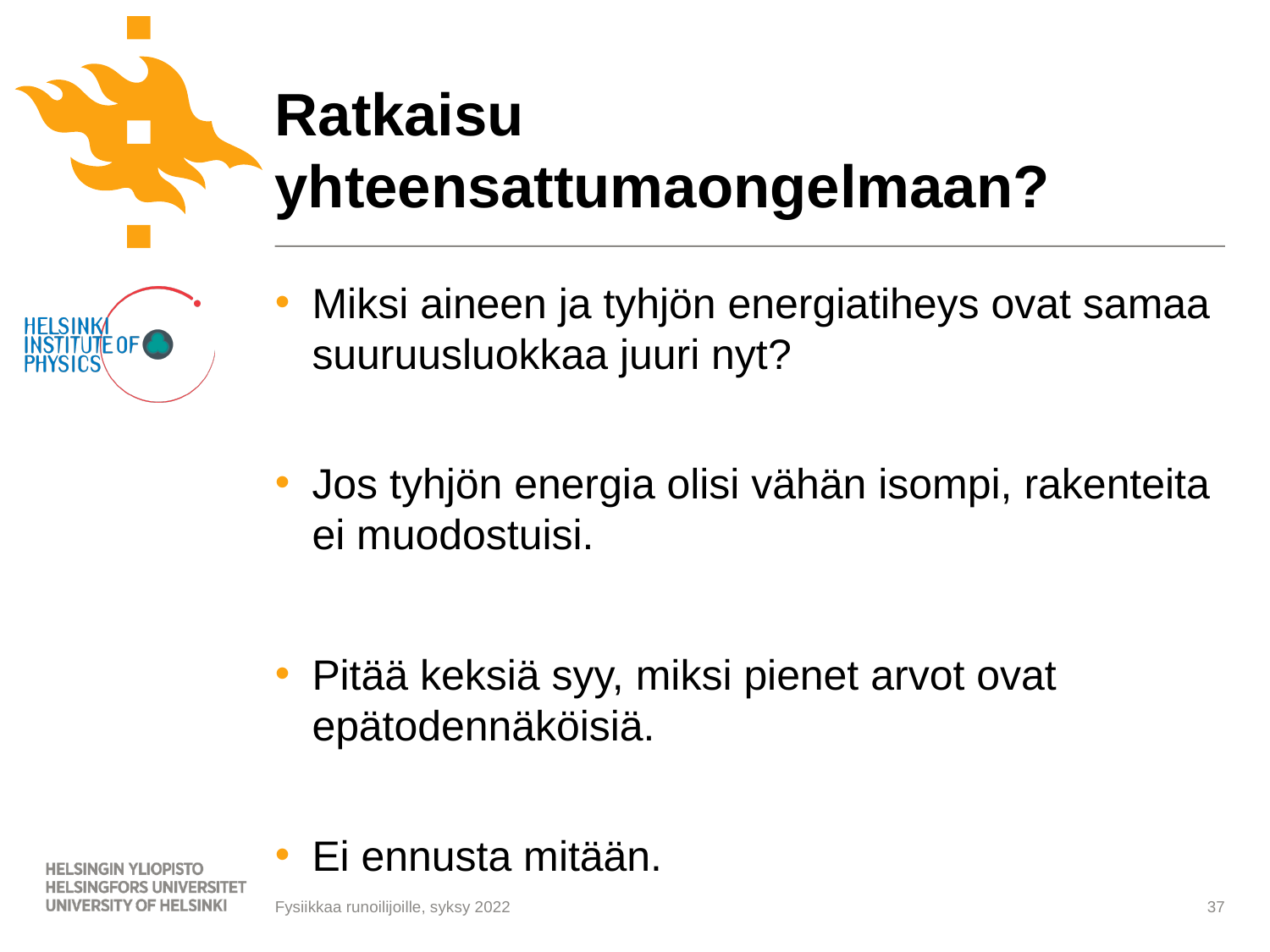

# Ratkaisu yhteensattumaongelmaan?
Miksi aineen ja tyhjön energiatiheys ovat samaa suuruusluokkaa juuri nyt?

Jos tyhjön energia olisi vähän isompi, rakenteita ei muodostuisi.

Pitää keksiä syy, miksi pienet arvot ovat epätodennäköisiä.

Ei ennusta mitään.
Fysiikkaa runoilijoille, syksy 2022
37